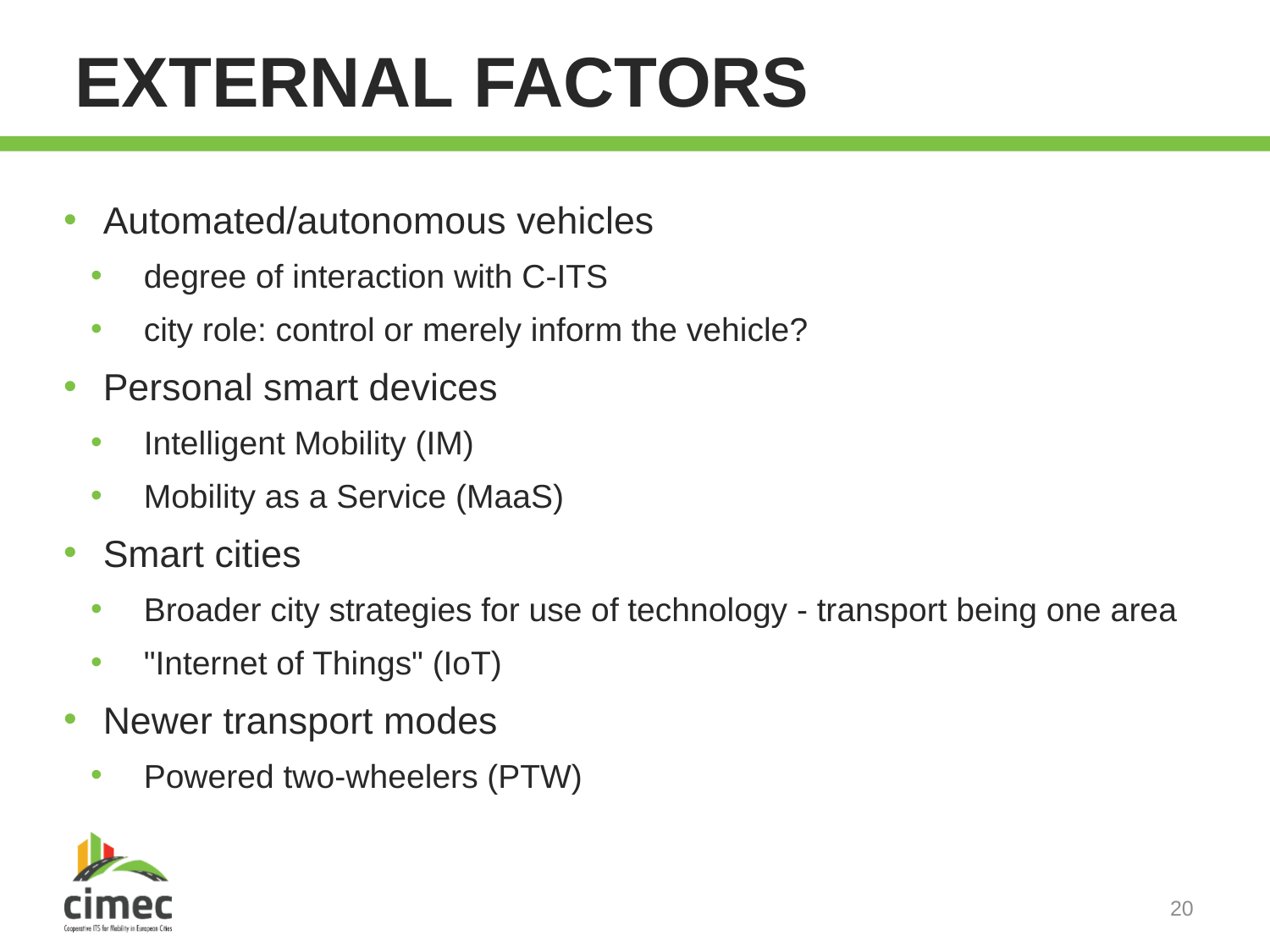

# External factors
Automated/autonomous vehicles
degree of interaction with C-ITS
city role: control or merely inform the vehicle?
Personal smart devices
Intelligent Mobility (IM)
Mobility as a Service (MaaS)
Smart cities
Broader city strategies for use of technology - transport being one area
"Internet of Things" (IoT)
Newer transport modes
Powered two-wheelers (PTW)

20